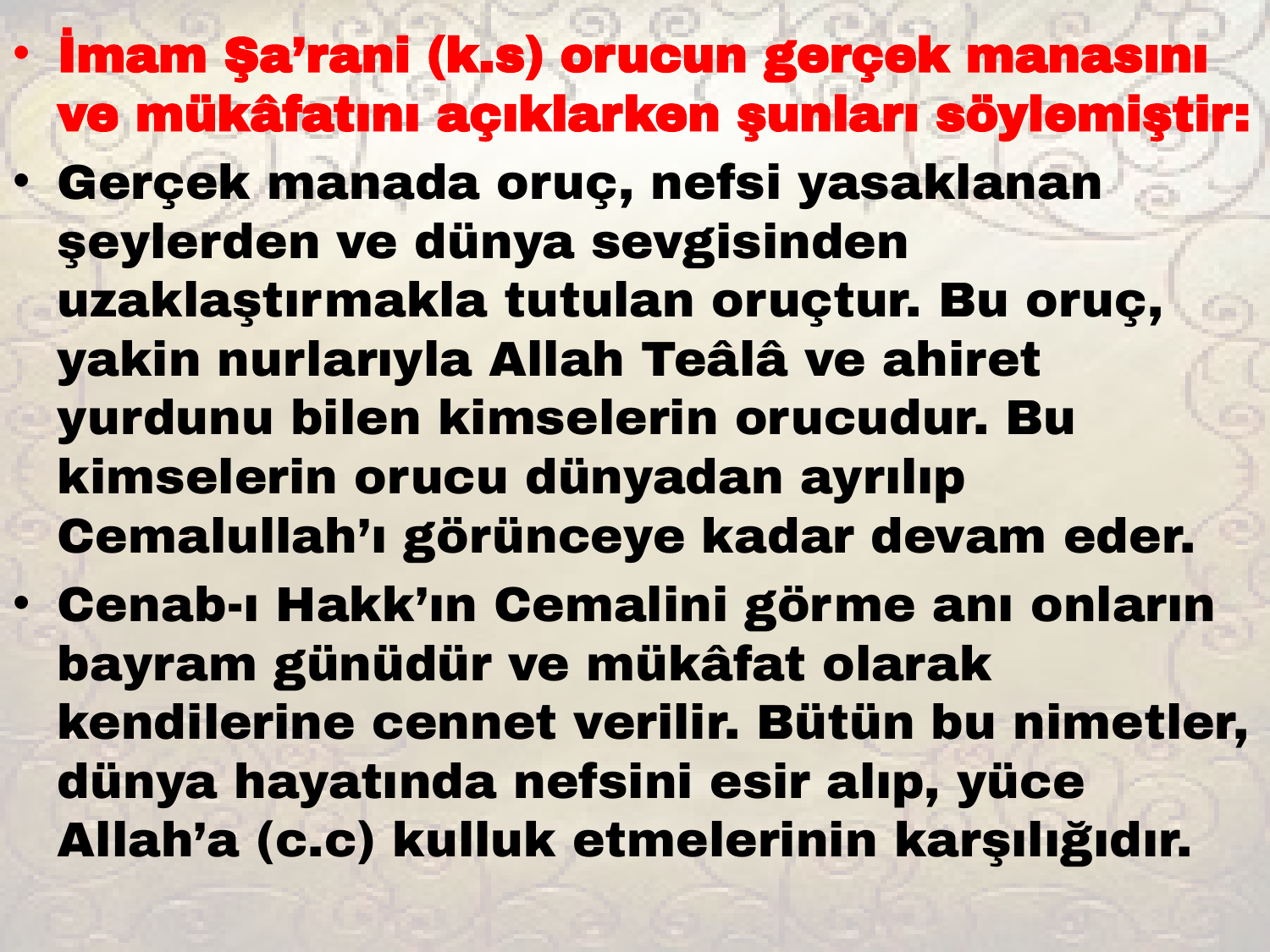

İmam Şa’rani (k.s) orucun gerçek manasını ve mükâfatını açıklarken şunları söylemiştir:
Gerçek manada oruç, nefsi yasaklanan şeylerden ve dünya sevgisinden uzaklaştırmakla tutulan oruçtur. Bu oruç, yakin nurlarıyla Allah Teâlâ ve ahiret yurdunu bilen kimselerin orucudur. Bu kimselerin orucu dünyadan ayrılıp Cemalullah’ı görünceye kadar devam eder.
Cenab-ı Hakk’ın Cemalini görme anı onların bayram günüdür ve mükâfat olarak kendilerine cennet verilir. Bütün bu nimetler, dünya hayatında nefsini esir alıp, yüce Allah’a (c.c) kulluk etmelerinin karşılığıdır.